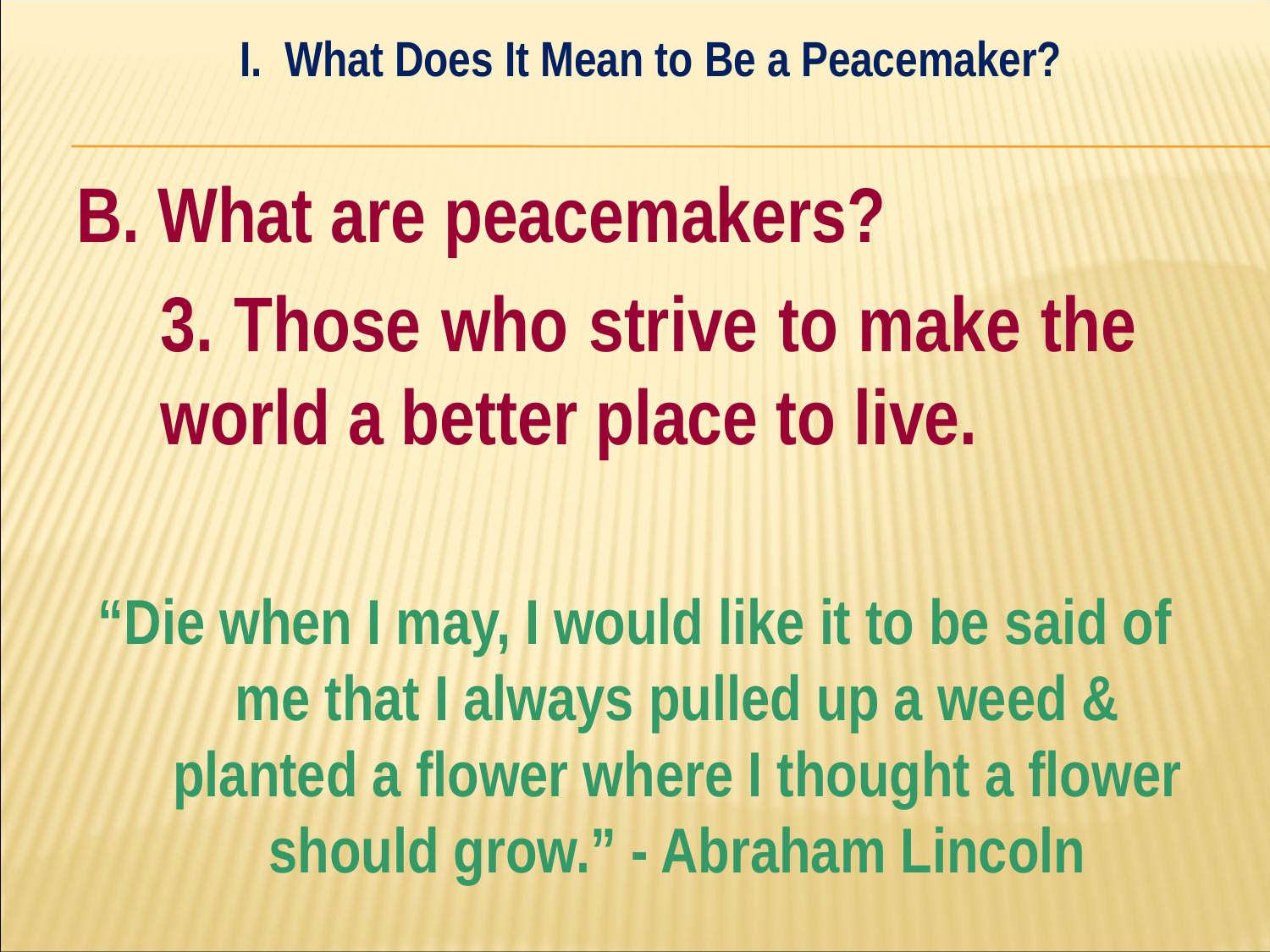

I.  What Does It Mean to Be a Peacemaker?
#
B. What are peacemakers?
	3. Those who strive to make the 	world a better place to live.

“Die when I may, I would like it to be said of me that I always pulled up a weed & planted a flower where I thought a flower should grow.” - Abraham Lincoln